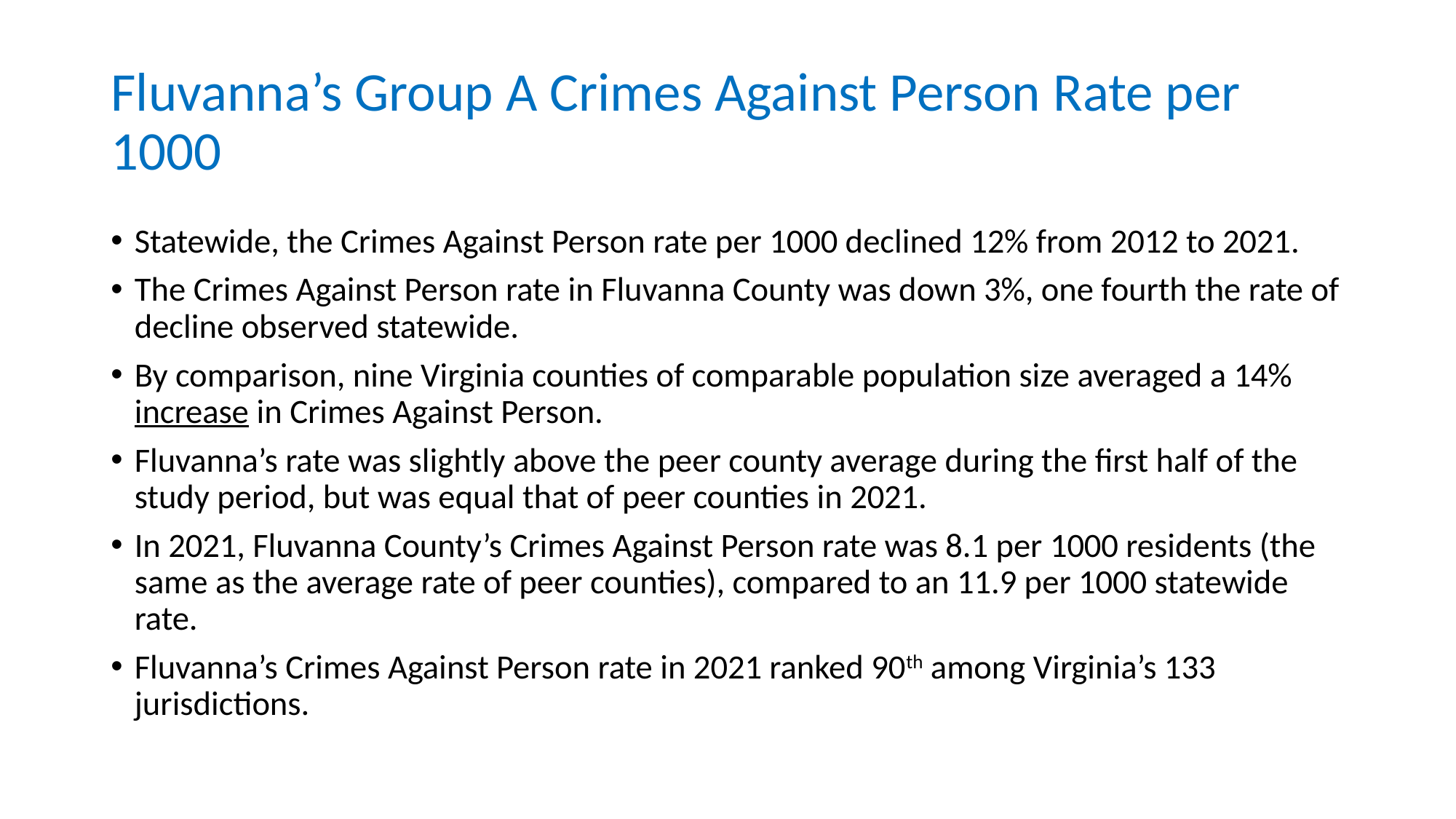

# Fluvanna’s Group A Crimes Against Person Rate per 1000
Statewide, the Crimes Against Person rate per 1000 declined 12% from 2012 to 2021.
The Crimes Against Person rate in Fluvanna County was down 3%, one fourth the rate of decline observed statewide.
By comparison, nine Virginia counties of comparable population size averaged a 14% increase in Crimes Against Person.
Fluvanna’s rate was slightly above the peer county average during the first half of the study period, but was equal that of peer counties in 2021.
In 2021, Fluvanna County’s Crimes Against Person rate was 8.1 per 1000 residents (the same as the average rate of peer counties), compared to an 11.9 per 1000 statewide rate.
Fluvanna’s Crimes Against Person rate in 2021 ranked 90th among Virginia’s 133 jurisdictions.